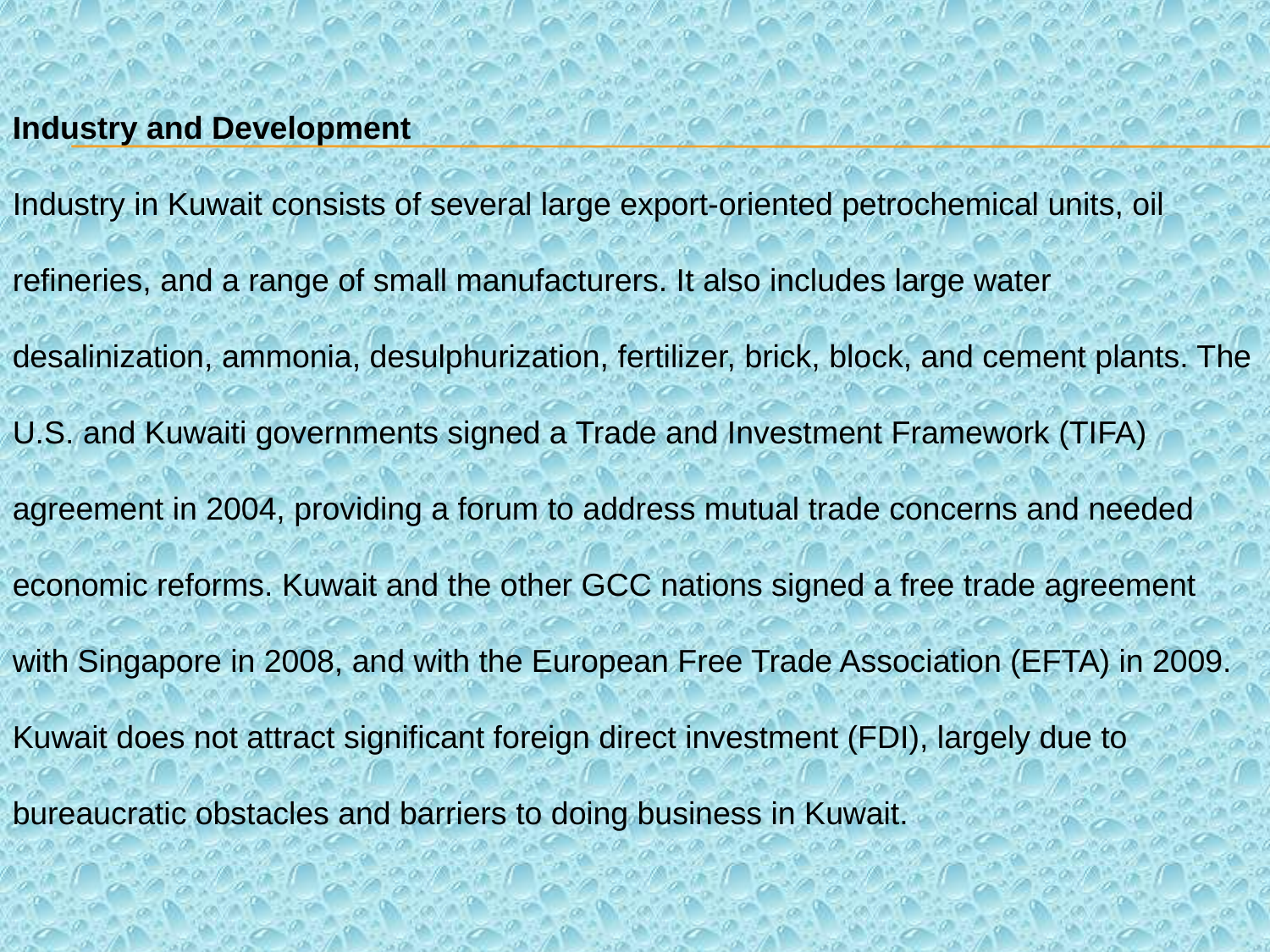

Industry and Development
Industry in Kuwait consists of several large export-oriented petrochemical units, oil refineries, and a range of small manufacturers. It also includes large water desalinization, ammonia, desulphurization, fertilizer, brick, block, and cement plants. The U.S. and Kuwaiti governments signed a Trade and Investment Framework (TIFA) agreement in 2004, providing a forum to address mutual trade concerns and needed economic reforms. Kuwait and the other GCC nations signed a free trade agreement with Singapore in 2008, and with the European Free Trade Association (EFTA) in 2009. Kuwait does not attract significant foreign direct investment (FDI), largely due to bureaucratic obstacles and barriers to doing business in Kuwait.